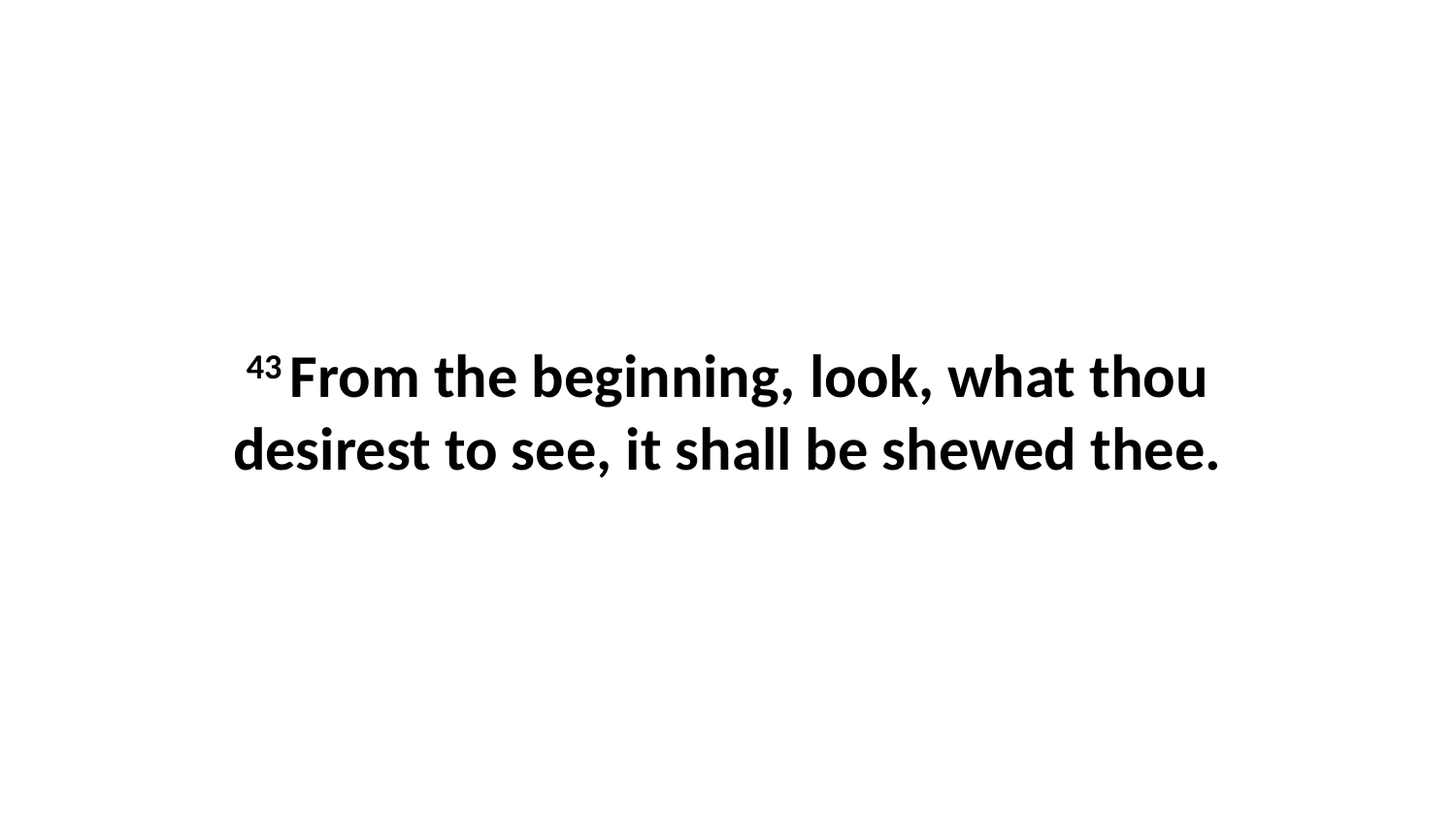

43 From the beginning, look, what thou desirest to see, it shall be shewed thee.